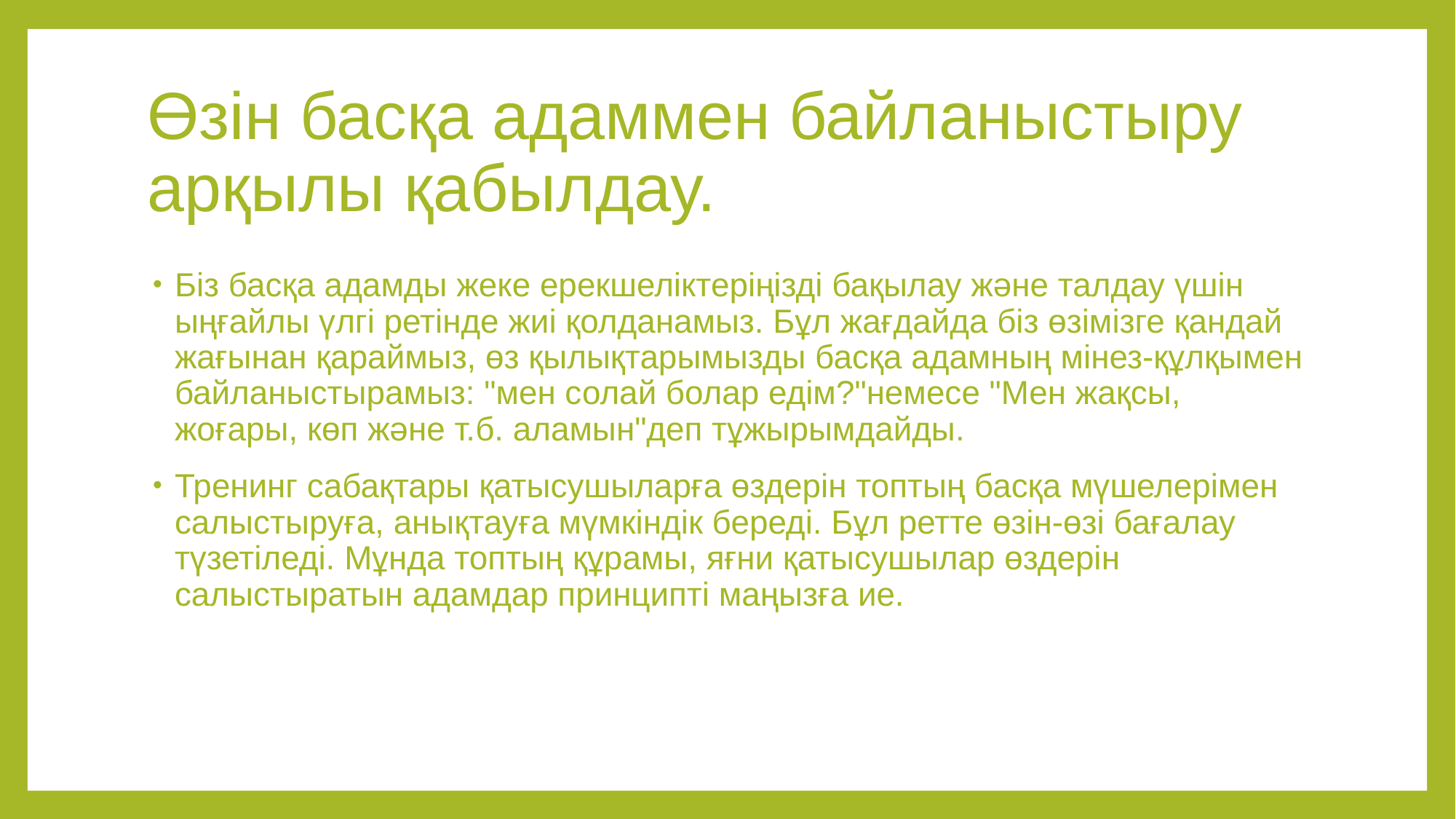

# Өзін басқа адаммен байланыстыру арқылы қабылдау.
Біз басқа адамды жеке ерекшеліктеріңізді бақылау және талдау үшін ыңғайлы үлгі ретінде жиі қолданамыз. Бұл жағдайда біз өзімізге қандай жағынан қараймыз, өз қылықтарымызды басқа адамның мінез-құлқымен байланыстырамыз: "мен солай болар едім?"немесе "Мен жақсы, жоғары, көп және т.б. аламын"деп тұжырымдайды.
Тренинг сабақтары қатысушыларға өздерін топтың басқа мүшелерімен салыстыруға, анықтауға мүмкіндік береді. Бұл ретте өзін-өзі бағалау түзетіледі. Мұнда топтың құрамы, яғни қатысушылар өздерін салыстыратын адамдар принципті маңызға ие.